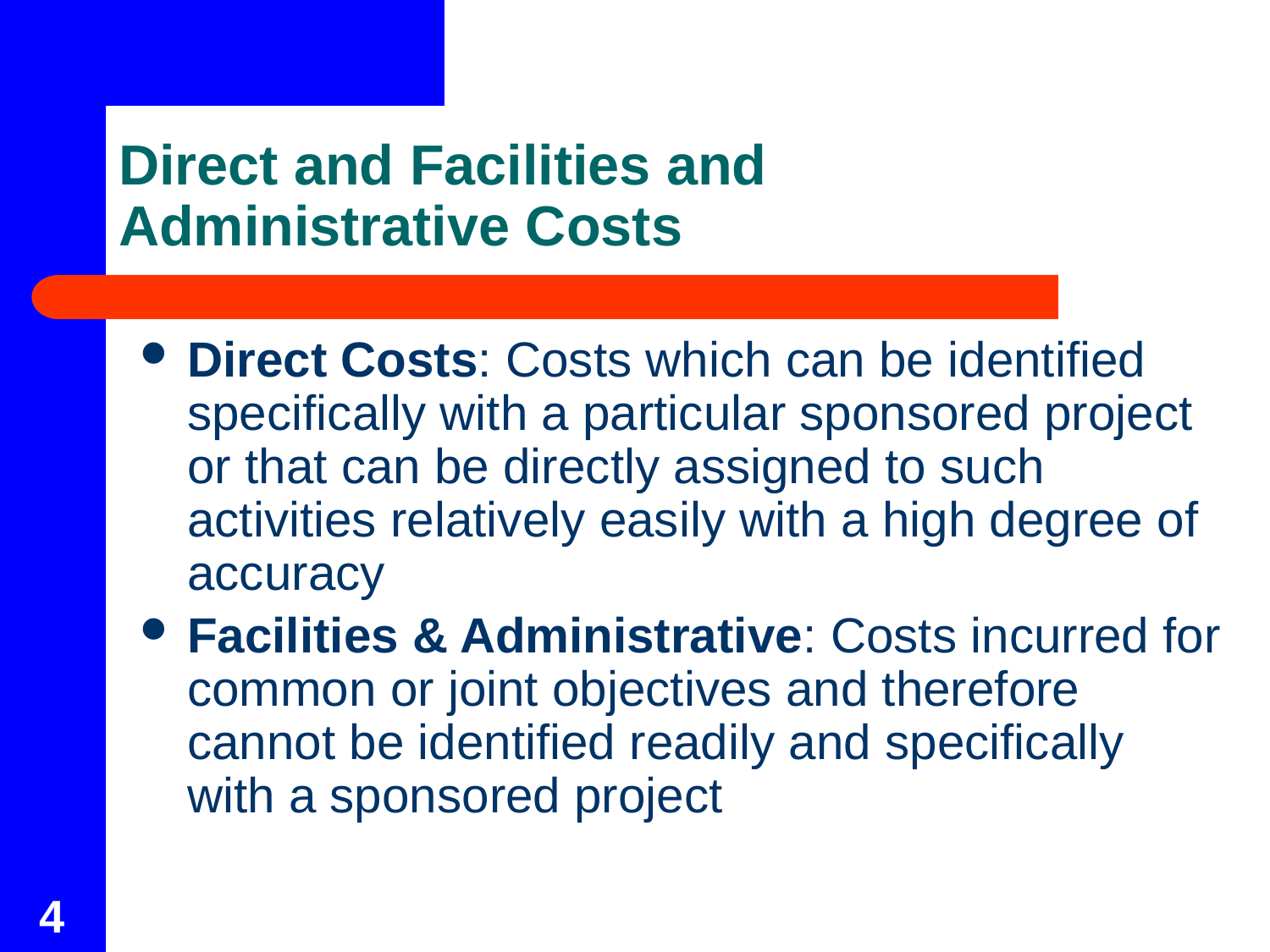

# Direct and Facilities and Administrative Costs
Direct Costs: Costs which can be identified specifically with a particular sponsored project or that can be directly assigned to such activities relatively easily with a high degree of accuracy
Facilities & Administrative: Costs incurred for common or joint objectives and therefore cannot be identified readily and specifically with a sponsored project
4